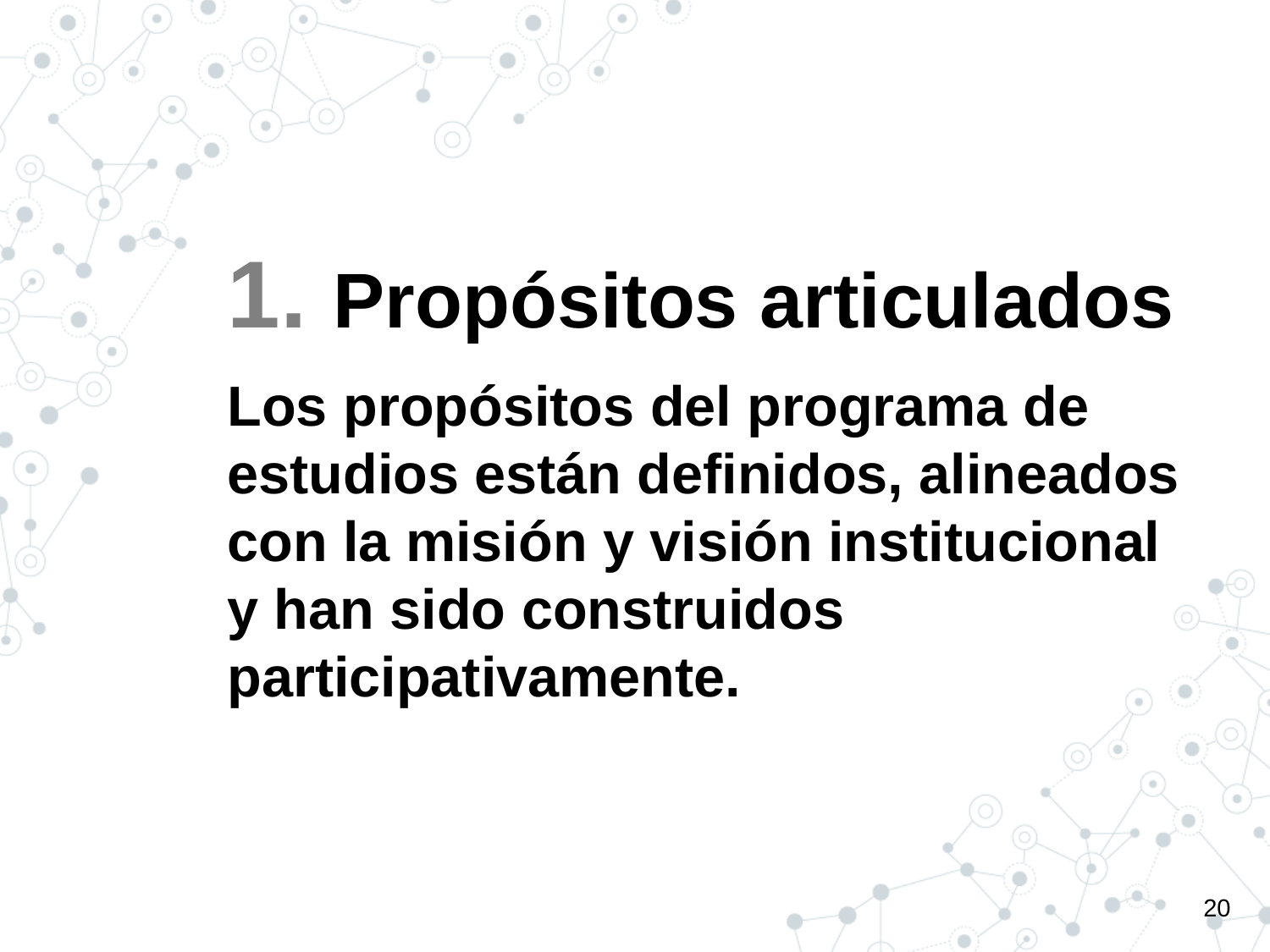

# 1. Propósitos articulados
Los propósitos del programa de estudios están definidos, alineados con la misión y visión institucional y han sido construidos participativamente.
20